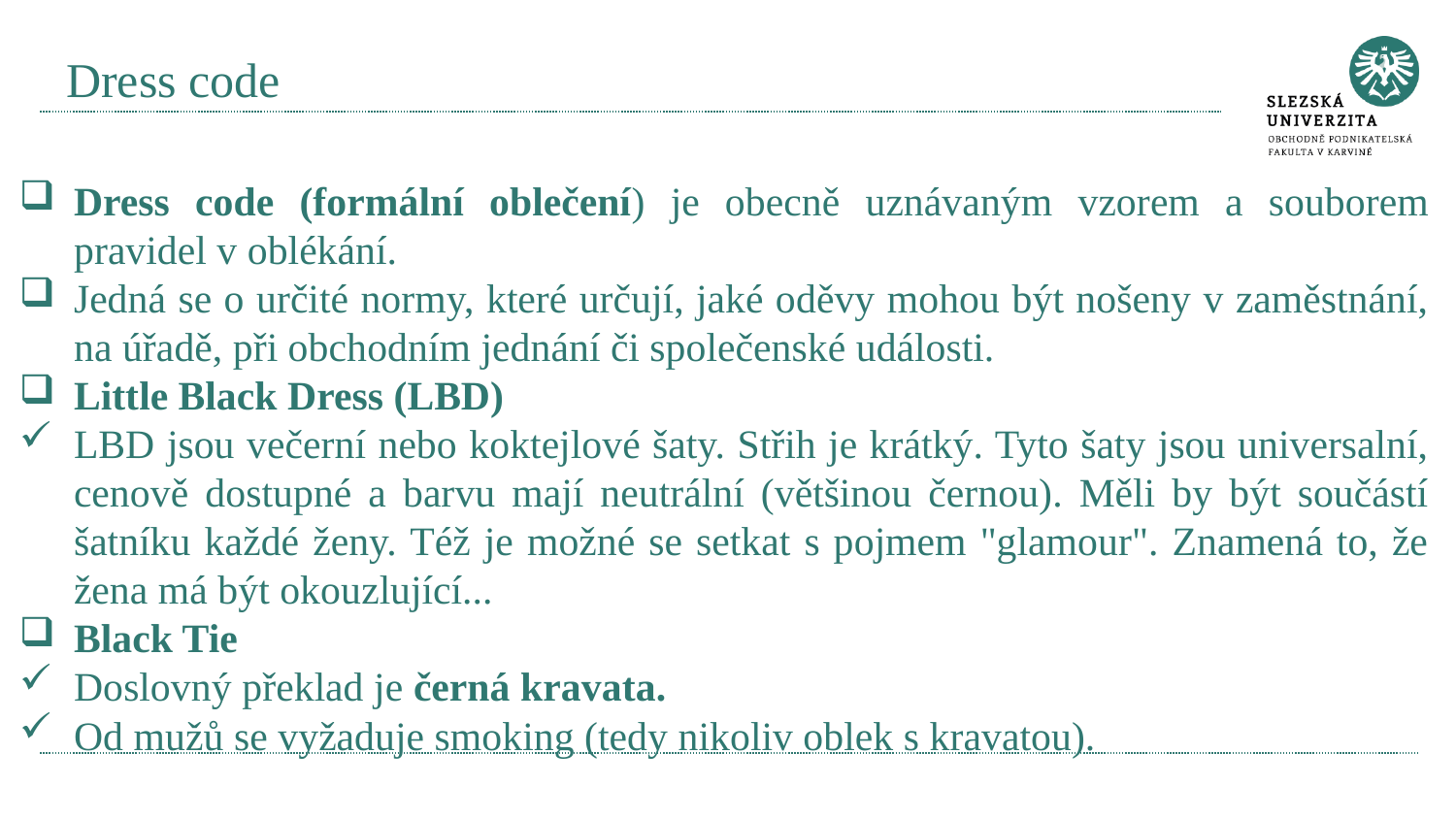

# Dress code
Dress code (formální oblečení) je obecně uznávaným vzorem a souborem pravidel v oblékání.
Jedná se o určité normy, které určují, jaké oděvy mohou být nošeny v zaměstnání, na úřadě, při obchodním jednání či společenské události.
Little Black Dress (LBD)
LBD jsou večerní nebo koktejlové šaty. Střih je krátký. Tyto šaty jsou universalní, cenově dostupné a barvu mají neutrální (většinou černou). Měli by být součástí šatníku každé ženy. Též je možné se setkat s pojmem "glamour". Znamená to, že žena má být okouzlující...
Black Tie
Doslovný překlad je černá kravata.
Od mužů se vyžaduje smoking (tedy nikoliv oblek s kravatou).